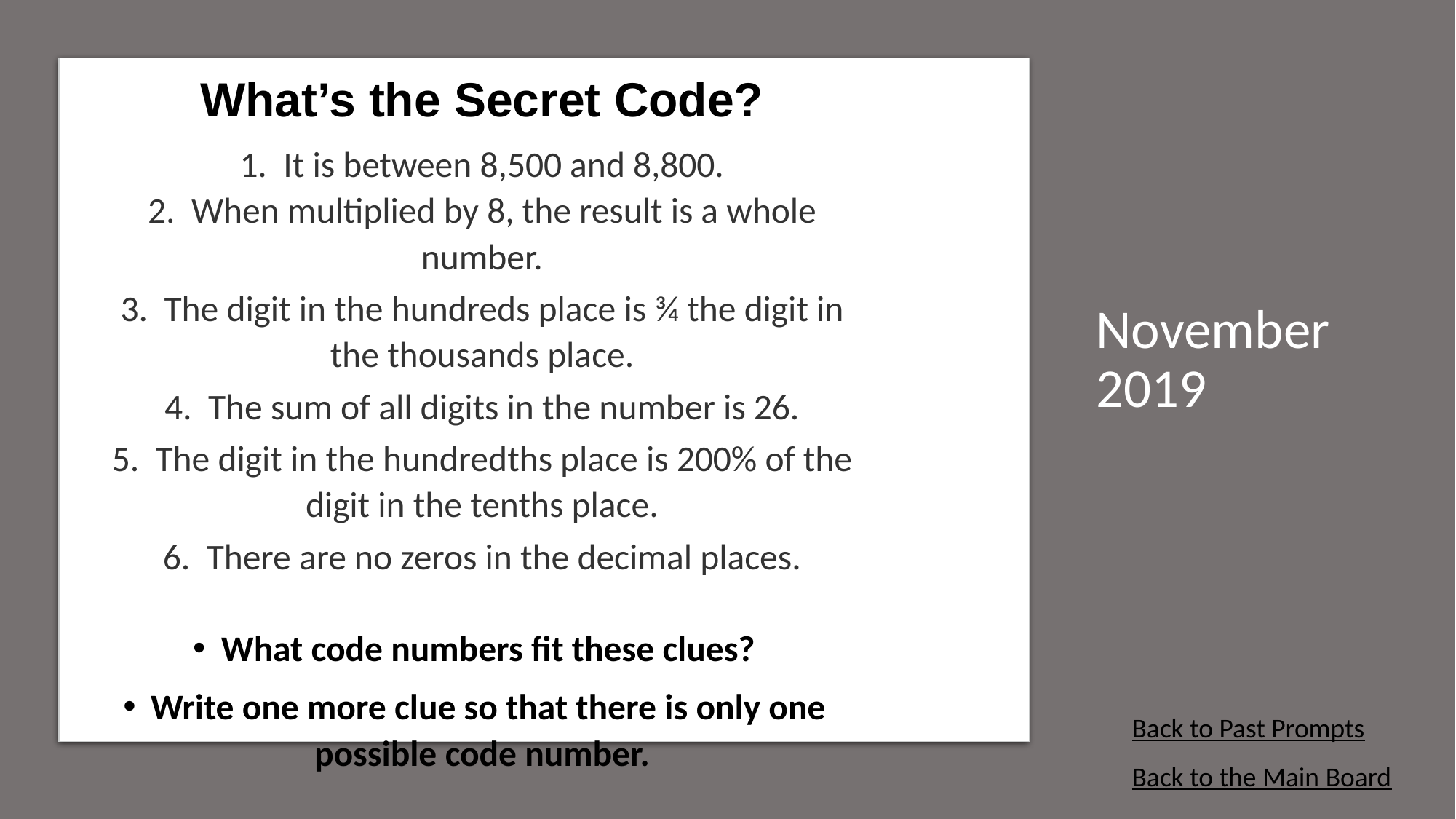

What’s the Secret Code?
1.  It is between 8,500 and 8,800.
2.  When multiplied by 8, the result is a whole number.
3.  The digit in the hundreds place is ¾ the digit in the thousands place.
4.  The sum of all digits in the number is 26.
5.  The digit in the hundredths place is 200% of the digit in the tenths place.
6.  There are no zeros in the decimal places.

What code numbers fit these clues?
Write one more clue so that there is only one possible code number.

# November 2019

Back to Past Prompts
Back to the Main Board